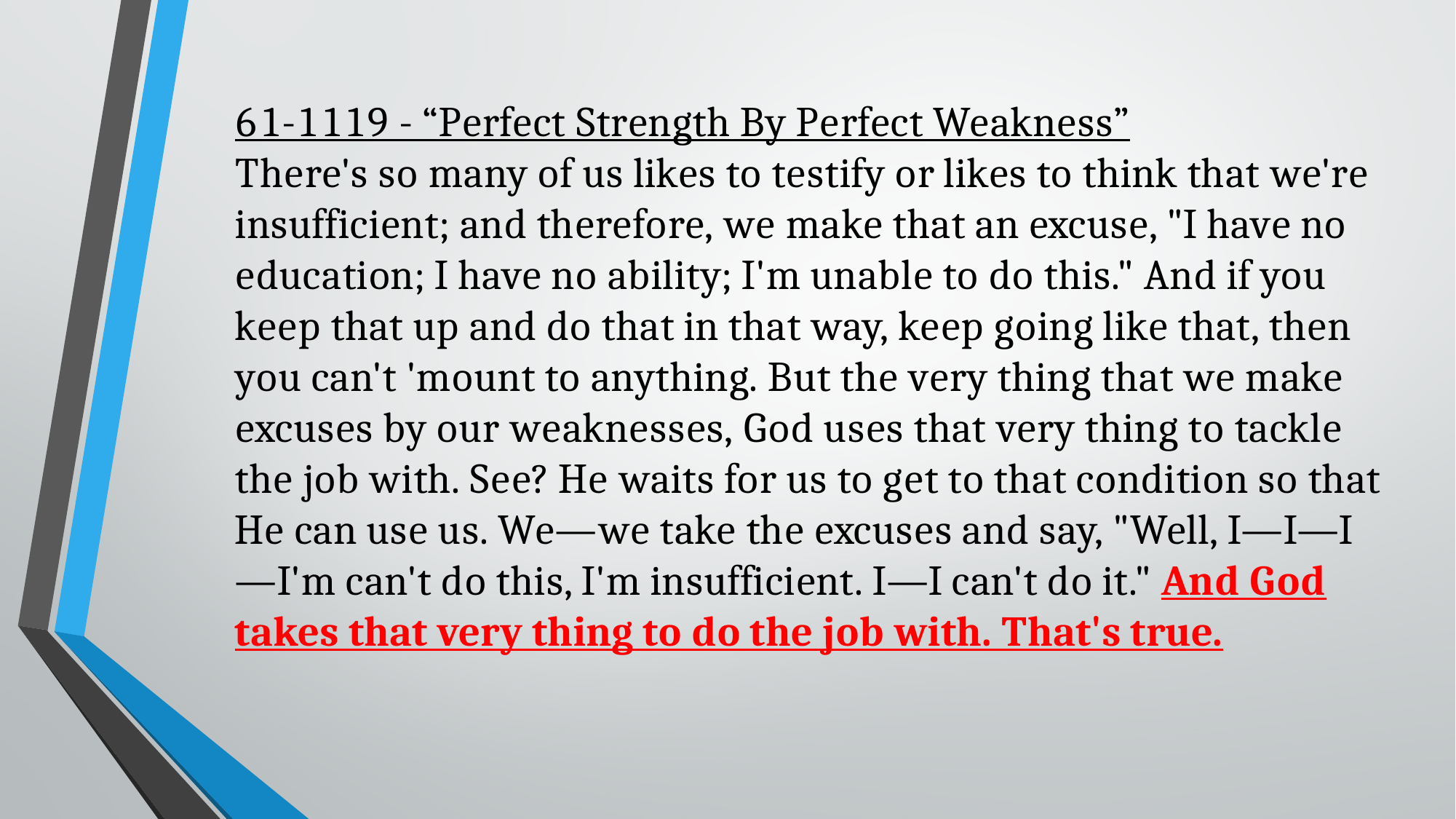

61-1119 - “Perfect Strength By Perfect Weakness”
There's so many of us likes to testify or likes to think that we're insufficient; and therefore, we make that an excuse, "I have no education; I have no ability; I'm unable to do this." And if you keep that up and do that in that way, keep going like that, then you can't 'mount to anything. But the very thing that we make excuses by our weaknesses, God uses that very thing to tackle the job with. See? He waits for us to get to that condition so that He can use us. We—we take the excuses and say, "Well, I—I—I—I'm can't do this, I'm insufficient. I—I can't do it." And God takes that very thing to do the job with. That's true.